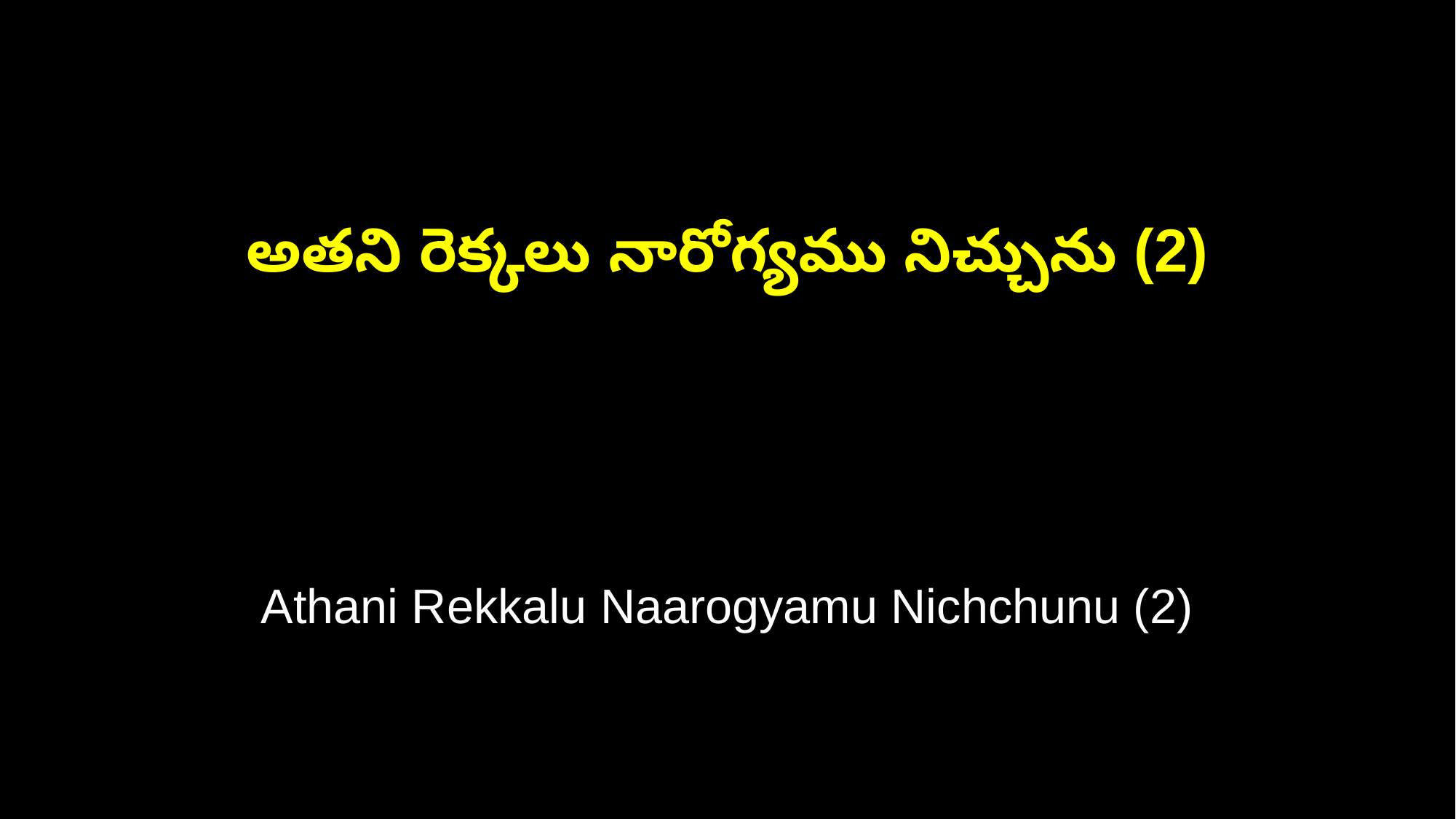

అతని రెక్కలు నారోగ్యము నిచ్చును (2)
Athani Rekkalu Naarogyamu Nichchunu (2)